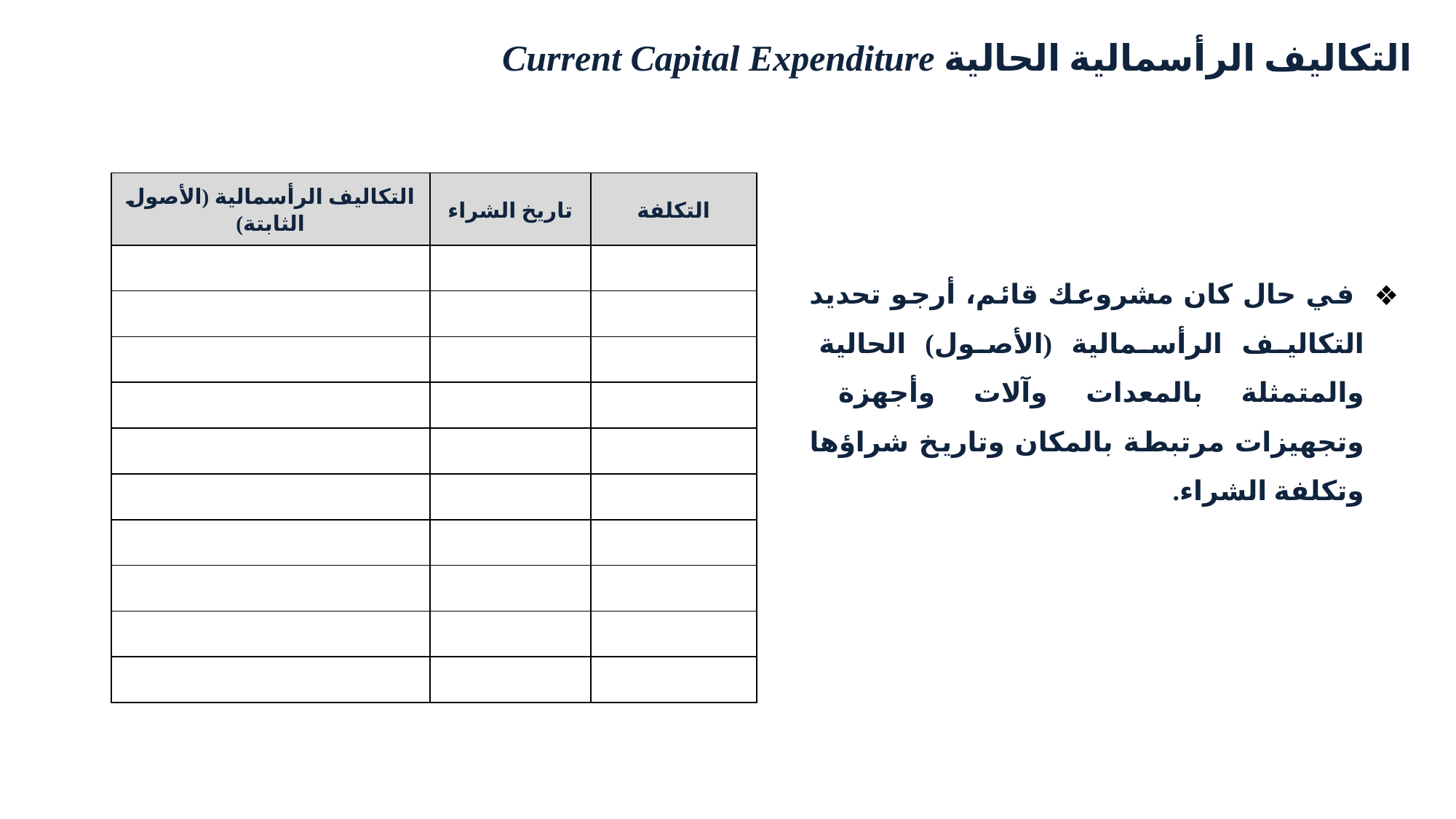

التكاليف الرأسمالية الحالية Current Capital Expenditure
| التكاليف الرأسمالية (الأصول الثابتة) | تاريخ الشراء | التكلفة |
| --- | --- | --- |
|  |  |  |
|  |  |  |
|  |  |  |
|  |  |  |
|  |  |  |
|  |  |  |
|  |  |  |
|  |  |  |
|  |  |  |
|  |  |  |
 في حال كان مشروعك قائم، أرجو تحديد التكاليف الرأسمالية (الأصول) الحالية والمتمثلة بالمعدات وآلات وأجهزة وتجهيزات مرتبطة بالمكان وتاريخ شراؤها وتكلفة الشراء.